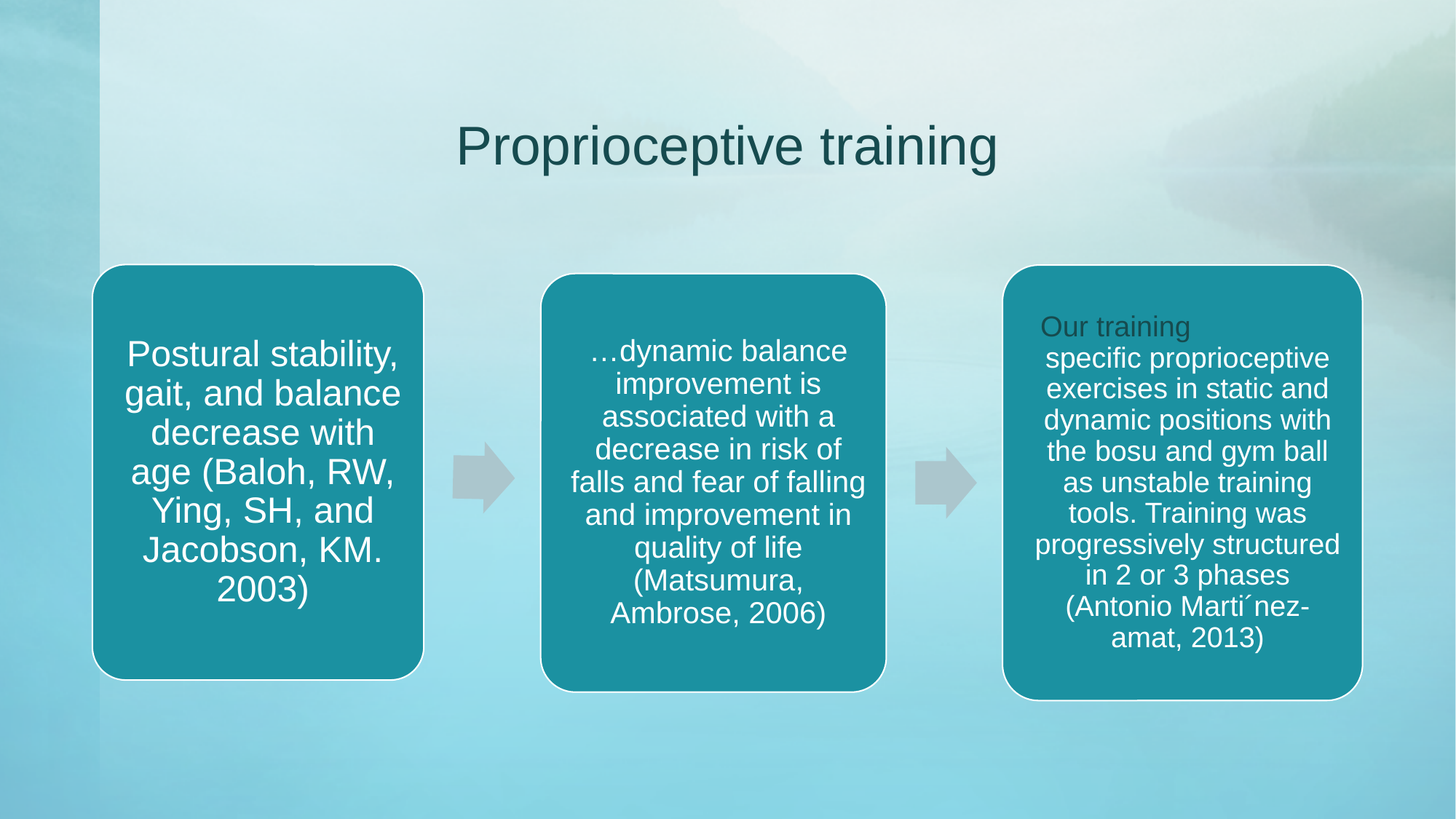

# Proprioceptive training
Postural stability, gait, and balance decrease with age (Baloh, RW, Ying, SH, and Jacobson, KM. 2003)

…dynamic balance improvement is associated with a decrease in risk of falls and fear of falling and improvement in quality of life (Matsumura, Ambrose, 2006)

Our training                   specific proprioceptive exercises in static and dynamic positions with the bosu and gym ball as unstable training tools. Training was progressively structured in 2 or 3 phases (Antonio Marti´nez-amat, 2013)